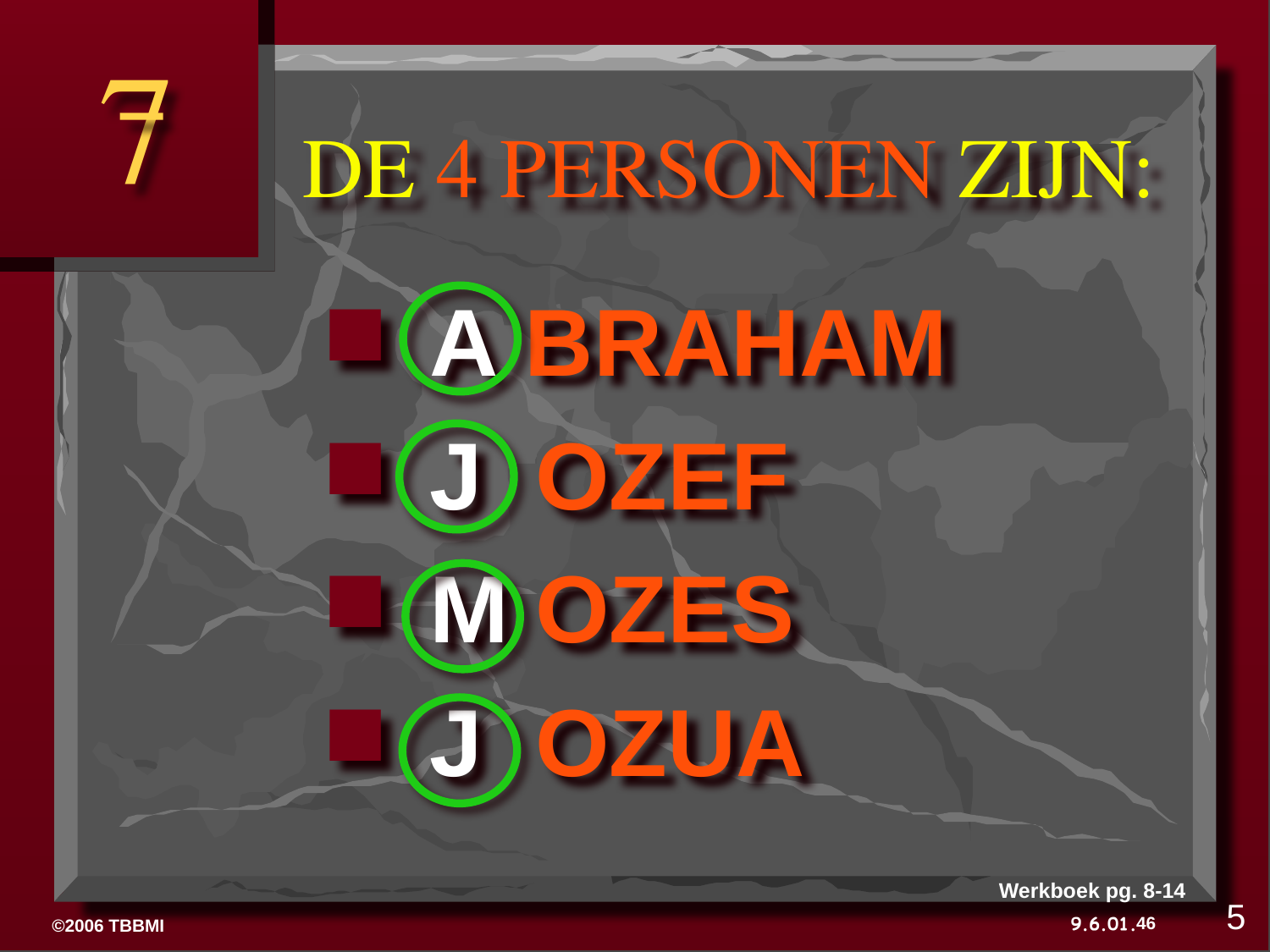

7
# DE 4 PERSONEN ZIJN:

A BRAHAM
J  OZEF
M OZES
J  OZUA

Werkboek pg. 8-14
5

46